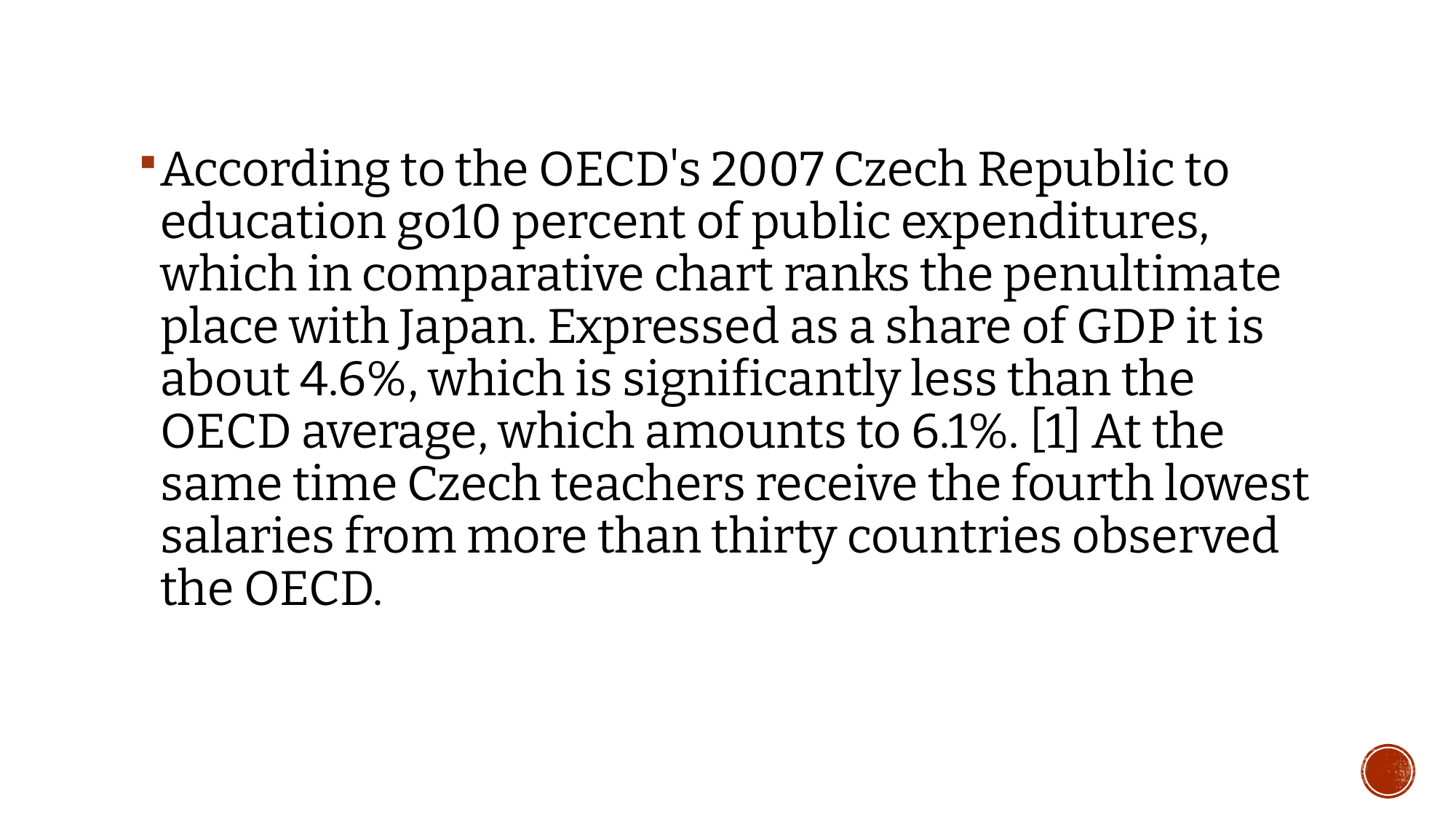

According to the OECD's 2007 Czech Republic to education go10 percent of public expenditures, which in comparative chart ranks the penultimate place with Japan. Expressed as a share of GDP it is about 4.6%, which is significantly less than the OECD average, which amounts to 6.1%. [1] At the same time Czech teachers receive the fourth lowest salaries from more than thirty countries observed the OECD.